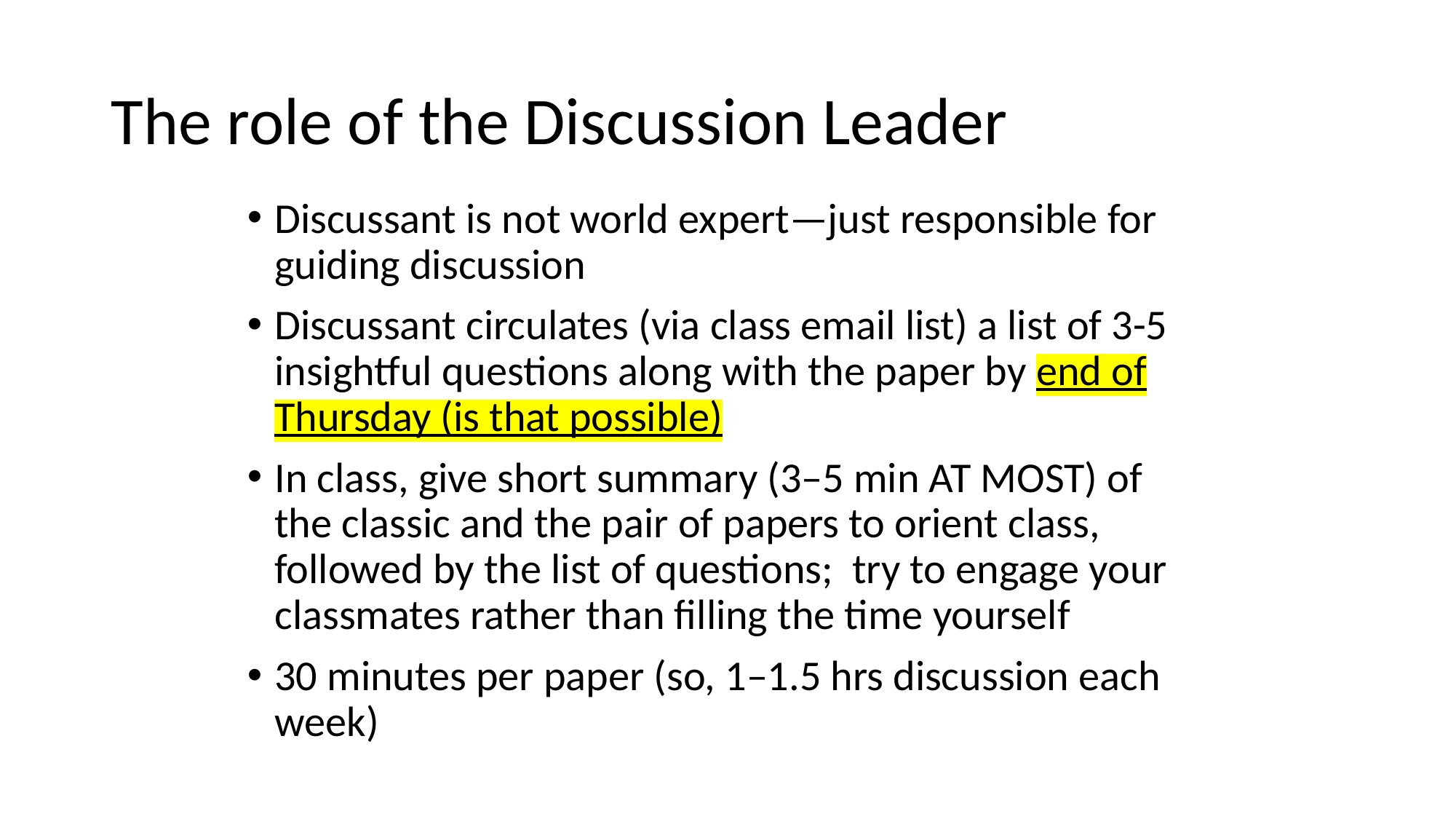

# The role of the Discussion Leader
Discussant is not world expert—just responsible for guiding discussion
Discussant circulates (via class email list) a list of 3-5 insightful questions along with the paper by end of Thursday (is that possible)
In class, give short summary (3–5 min AT MOST) of the classic and the pair of papers to orient class, followed by the list of questions;  try to engage your classmates rather than filling the time yourself
30 minutes per paper (so, 1–1.5 hrs discussion each week)